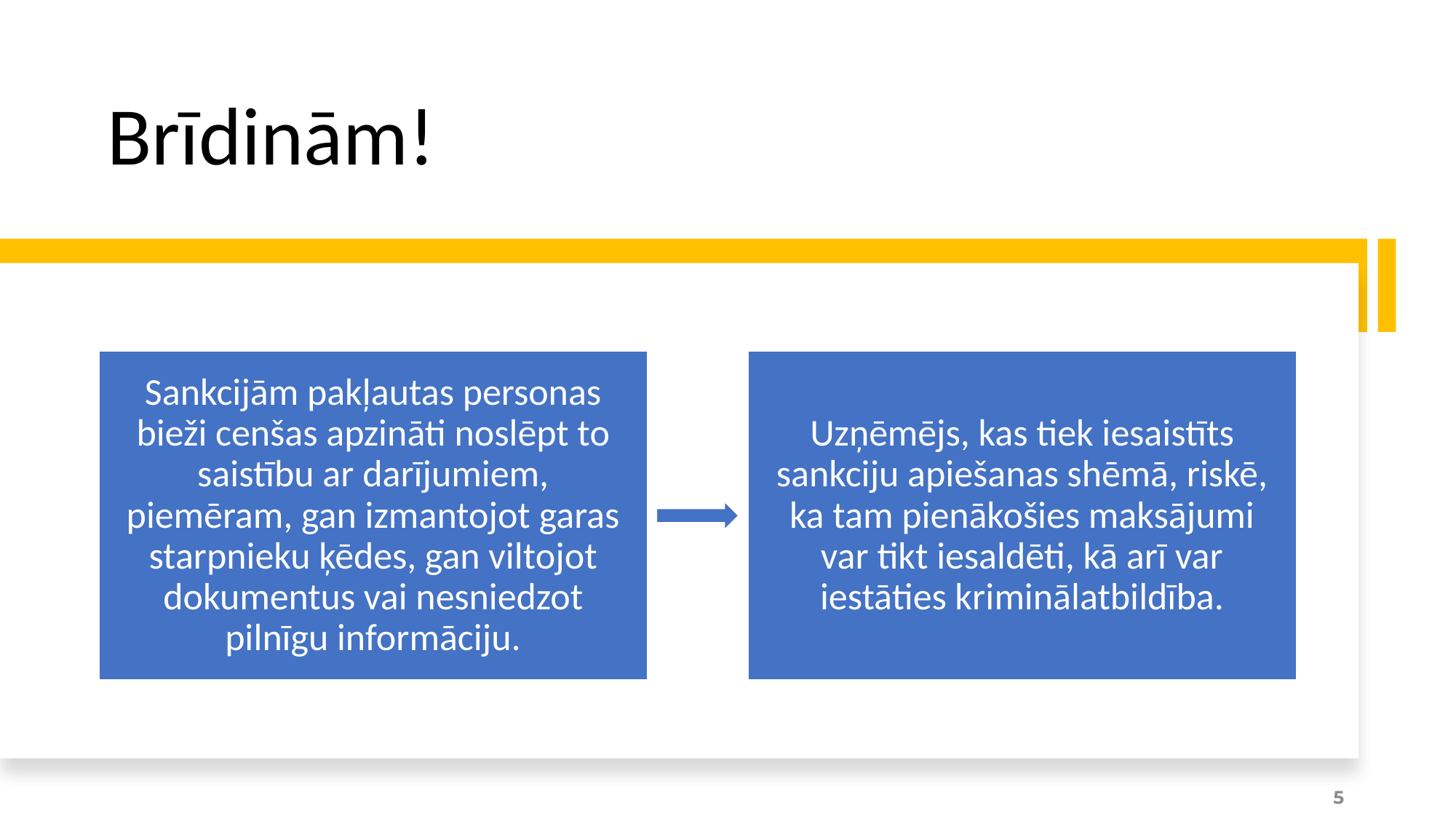

# Brīdinām!

Sankcijām pakļautas personas bieži cenšas apzināti noslēpt to saistību ar darījumiem, piemēram, gan izmantojot garas starpnieku ķēdes, gan viltojot dokumentus vai nesniedzot pilnīgu informāciju.
Uzņēmējs, kas tiek iesaistīts sankciju apiešanas shēmā, riskē, ka tam pienākošies maksājumi var tikt iesaldēti, kā arī var iestāties kriminālatbildība.
5